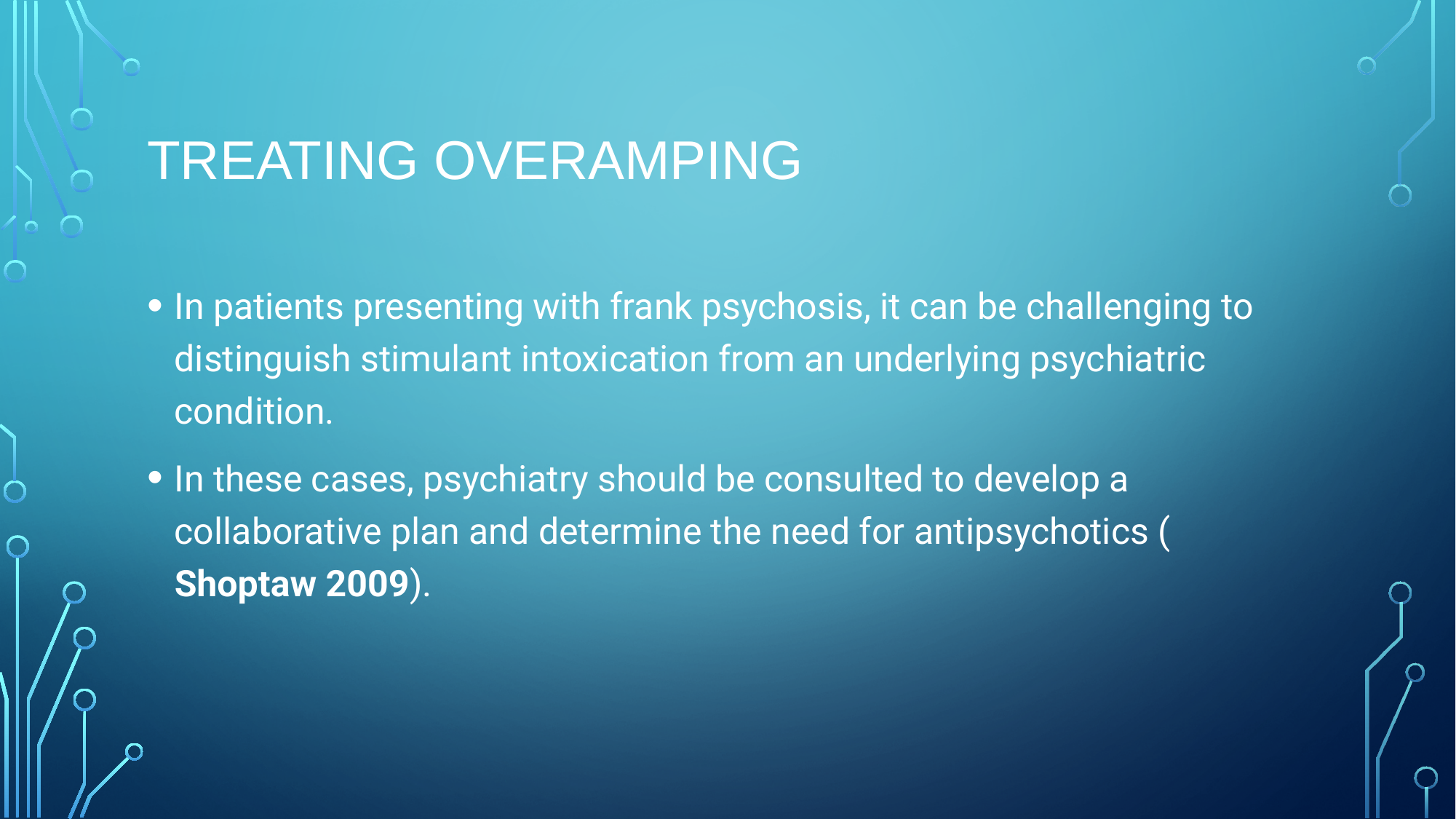

# Treating overamping
In patients presenting with frank psychosis, it can be challenging to distinguish stimulant intoxication from an underlying psychiatric condition.
In these cases, psychiatry should be consulted to develop a collaborative plan and determine the need for antipsychotics (Shoptaw 2009).